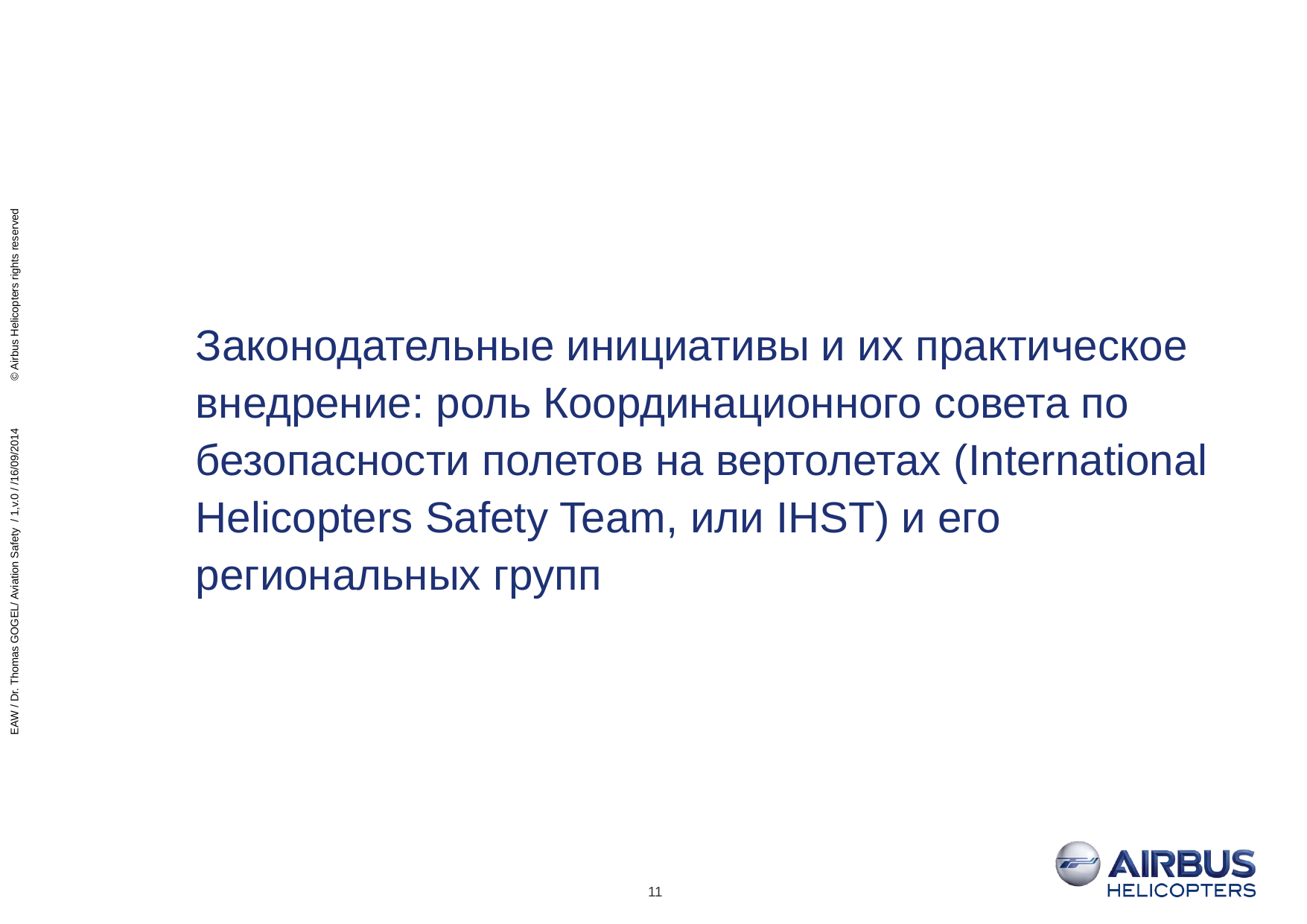

# Законодательные инициативы и их практическое внедрение: роль Координационного совета по безопасности полетов на вертолетах (International Helicopters Safety Team, или IHST) и его региональных групп
EAW / Dr. Thomas GOGEL/ Aviation Safety  / 1,v.0 / /16/09/2014                © Airbus Helicopters rights reserved
11